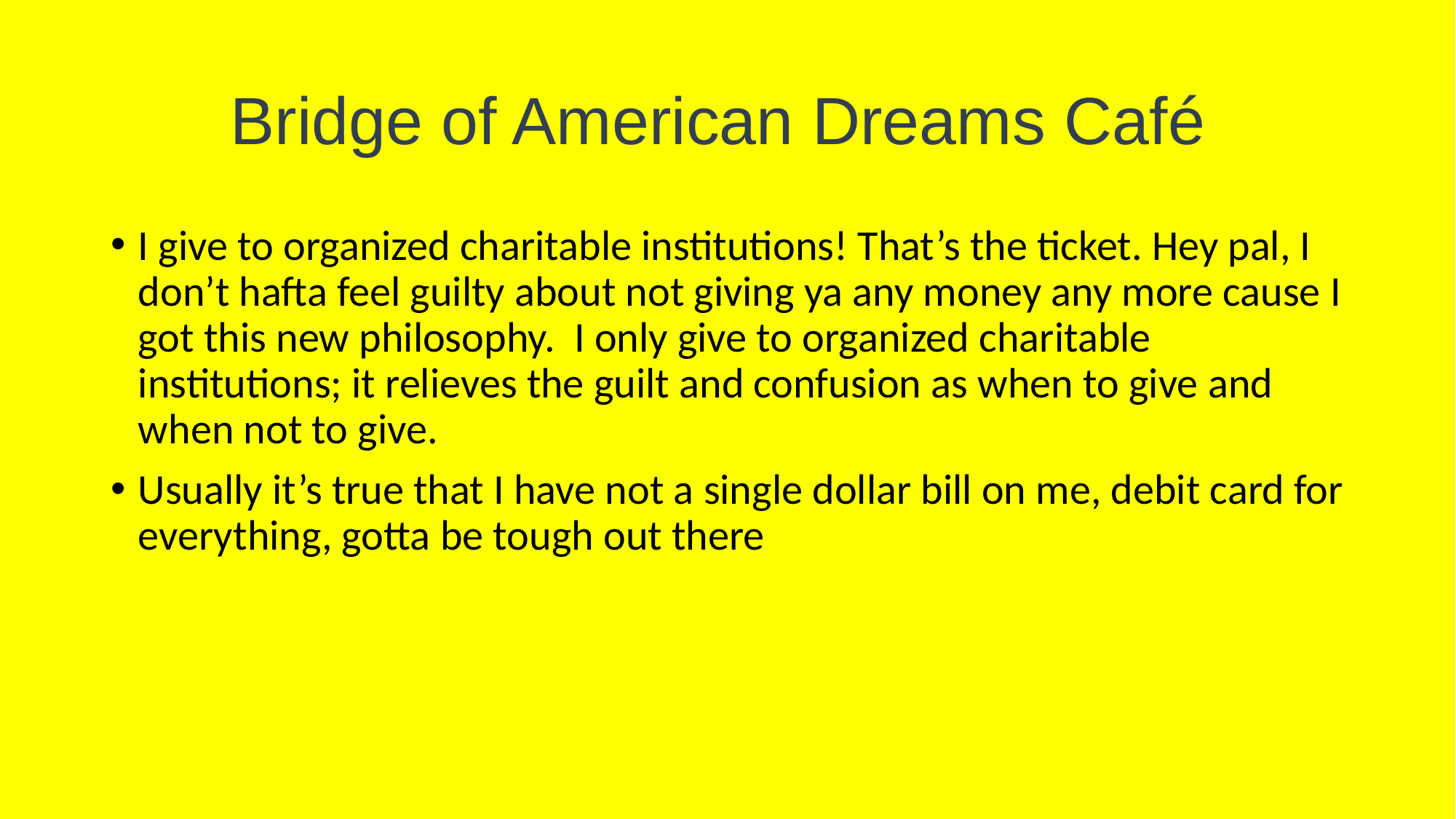

# Bridge of American Dreams Café
I give to organized charitable institutions! That’s the ticket. Hey pal, I don’t hafta feel guilty about not giving ya any money any more cause I got this new philosophy.  I only give to organized charitable institutions; it relieves the guilt and confusion as when to give and when not to give.
Usually it’s true that I have not a single dollar bill on me, debit card for everything, gotta be tough out there